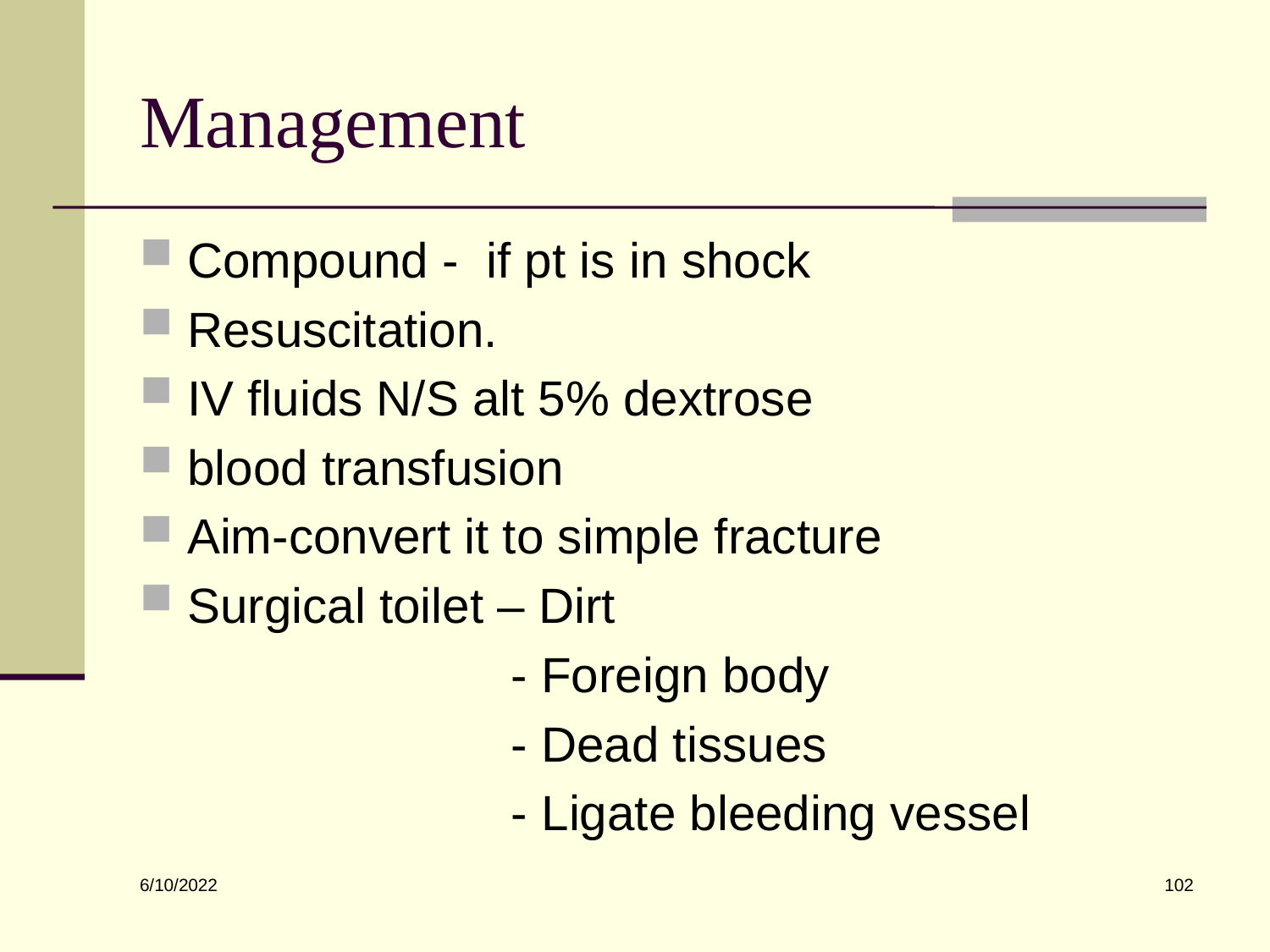

# Management
Compound -  if pt is in shock
Resuscitation.
IV fluids N/S alt 5% dextrose
blood transfusion
Aim-convert it to simple fracture
Surgical toilet – Dirt
                           - Foreign body
                           - Dead tissues
                           - Ligate bleeding vessel
102
6/10/2022